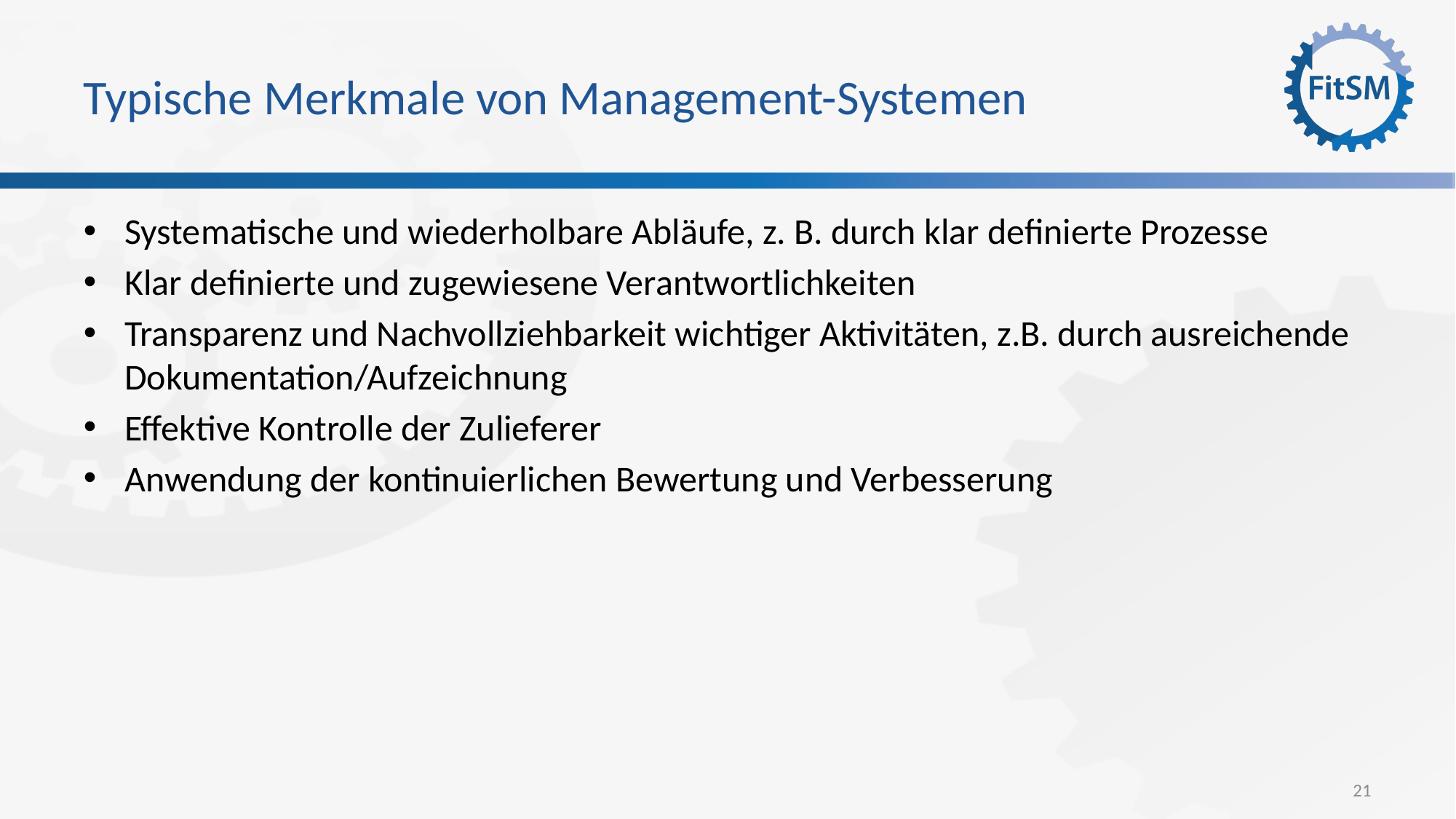

# Typische Merkmale von Management-Systemen
Systematische und wiederholbare Abläufe, z. B. durch klar definierte Prozesse
Klar definierte und zugewiesene Verantwortlichkeiten
Transparenz und Nachvollziehbarkeit wichtiger Aktivitäten, z.B. durch ausreichende Dokumentation/Aufzeichnung
Effektive Kontrolle der Zulieferer
Anwendung der kontinuierlichen Bewertung und Verbesserung

21